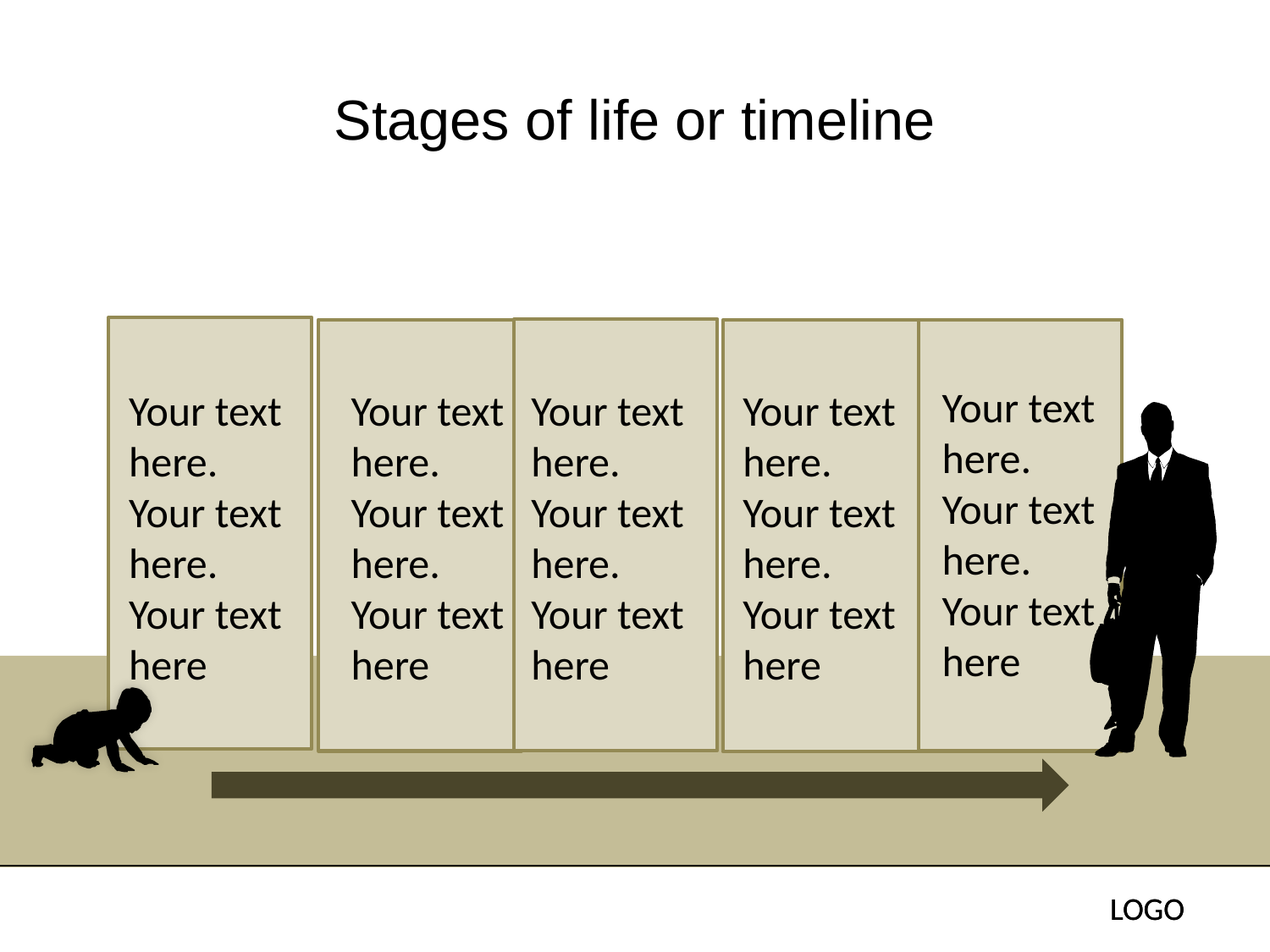

# Stages of life or timeline

Your text here. Your text here. Your text here
Your text here. Your text here. Your text here
Your text here. Your text here. Your text here
Your text here. Your text here. Your text here
Your text here. Your text here. Your text here

LOGO